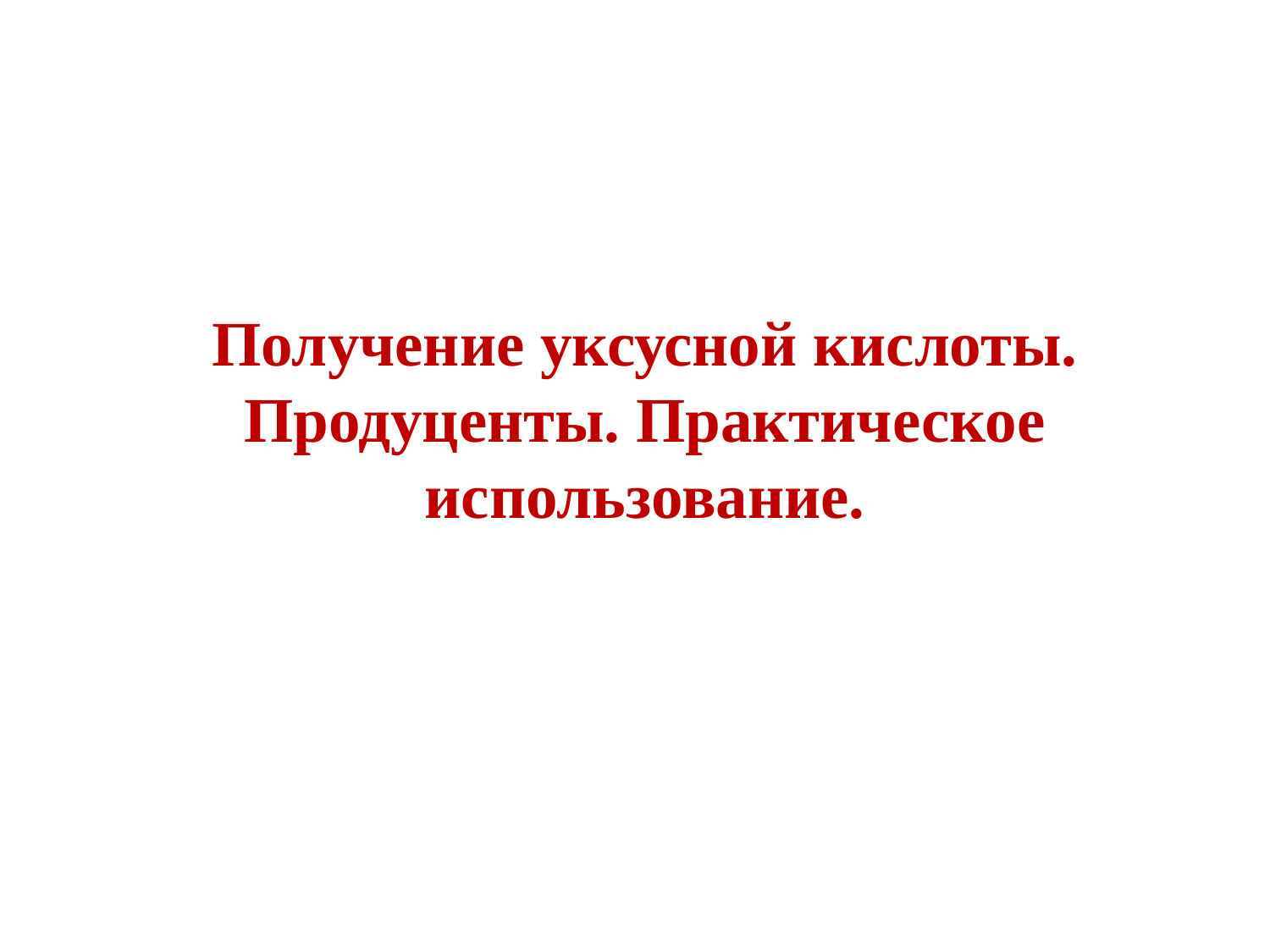

#
Получение уксусной кислоты. Продуценты. Практическое использование.